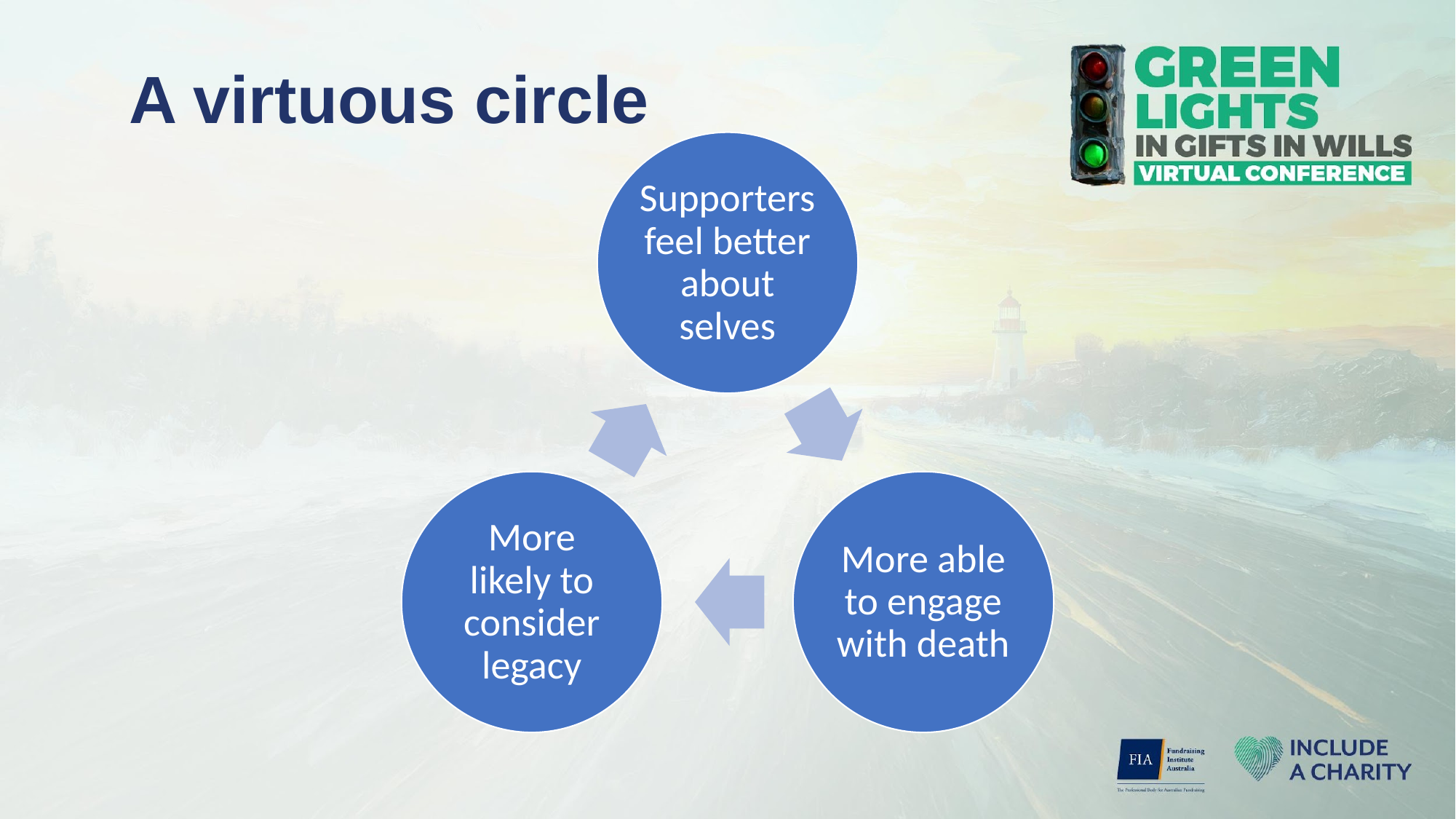

A virtuous circle

Supporters feel better about selves

More likely to consider legacy
More able to engage with death